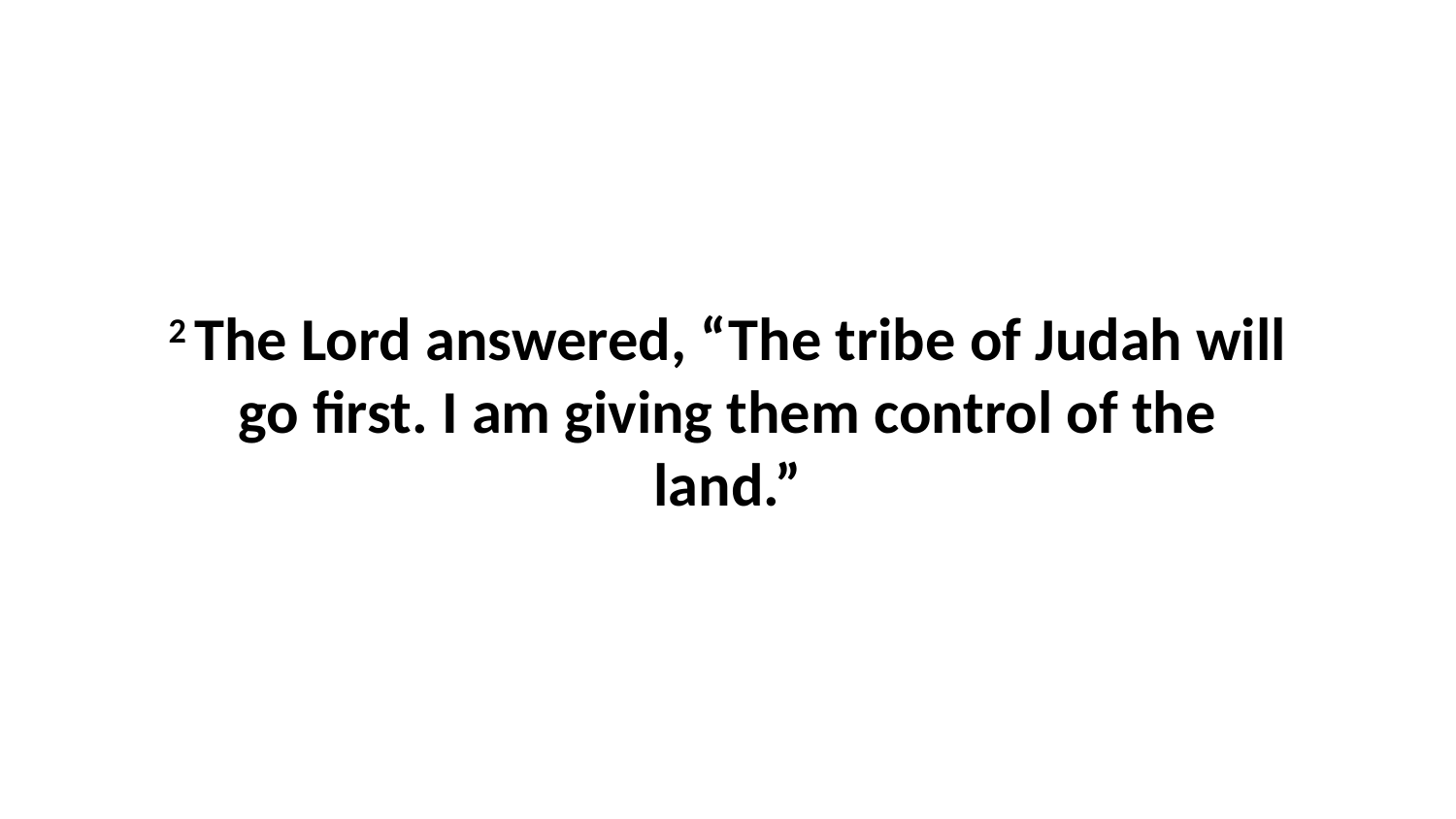

2 The Lord answered, “The tribe of Judah will go first. I am giving them control of the land.”